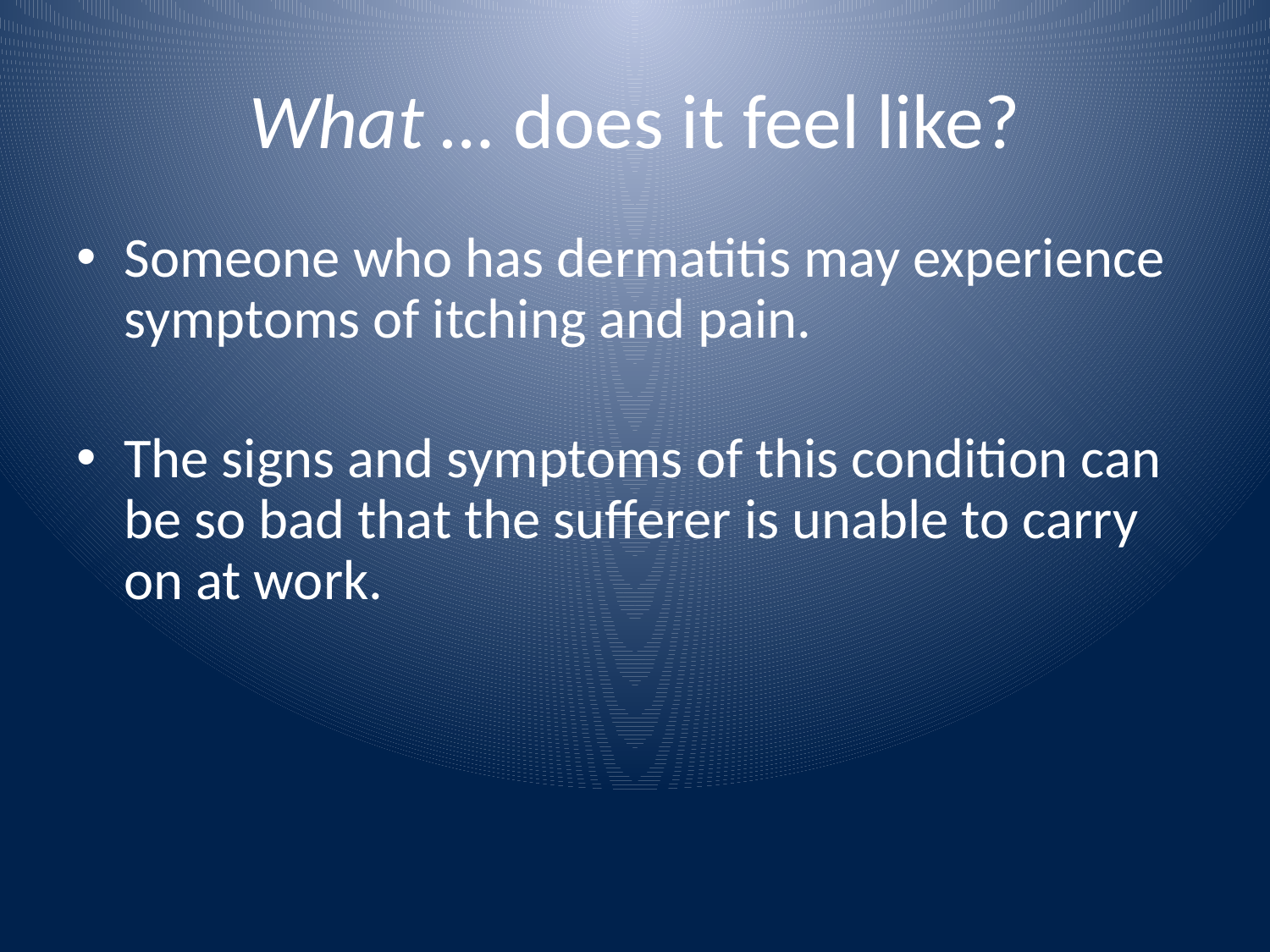

# What … does it feel like?
Someone who has dermatitis may experience symptoms of itching and pain.
The signs and symptoms of this condition can be so bad that the sufferer is unable to carry on at work.